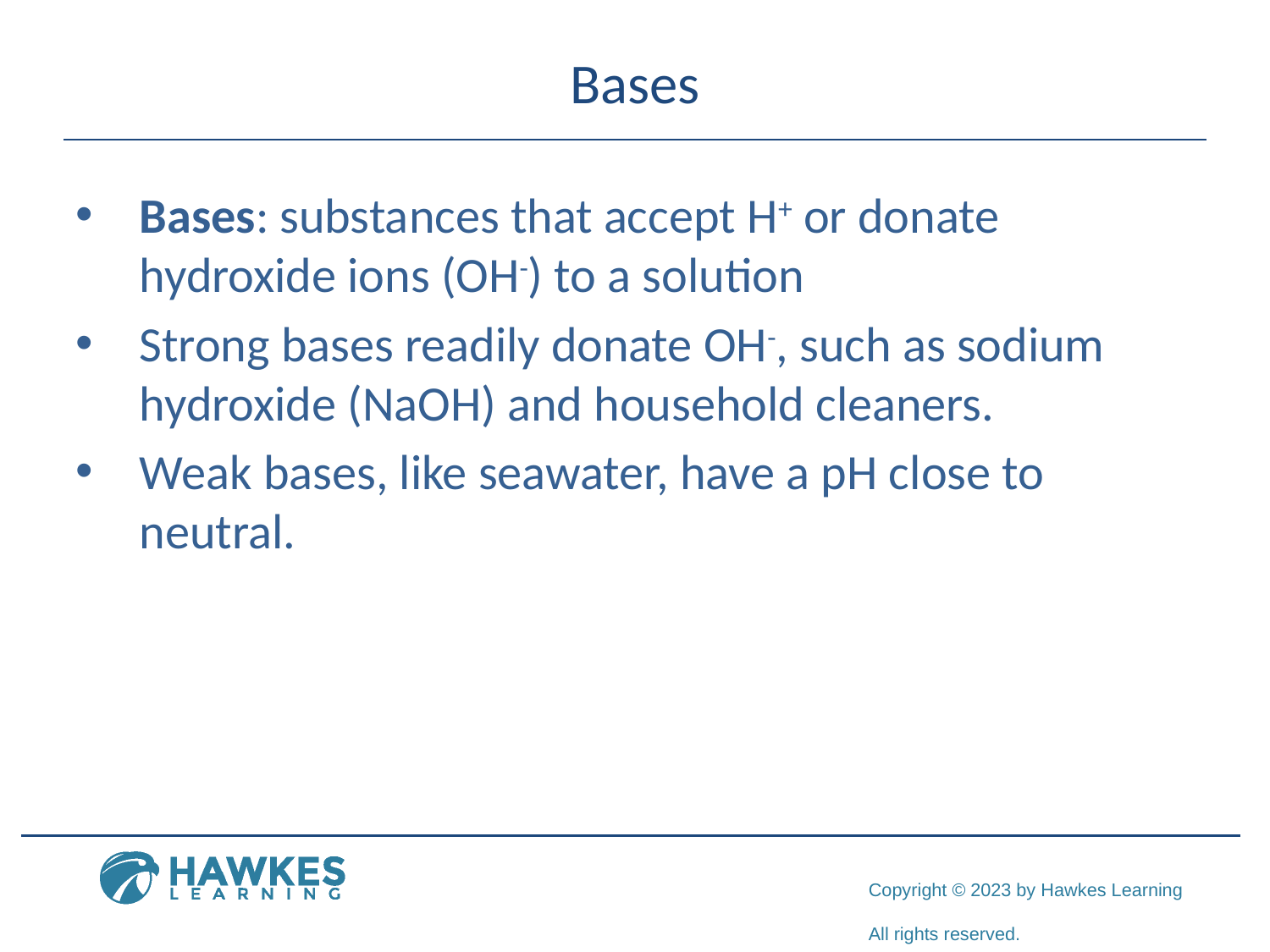

# Bases
Bases: substances that accept H+ or donate hydroxide ions (OH-) to a solution
Strong bases readily donate OH-, such as sodium hydroxide (NaOH) and household cleaners.
Weak bases, like seawater, have a pH close to neutral.